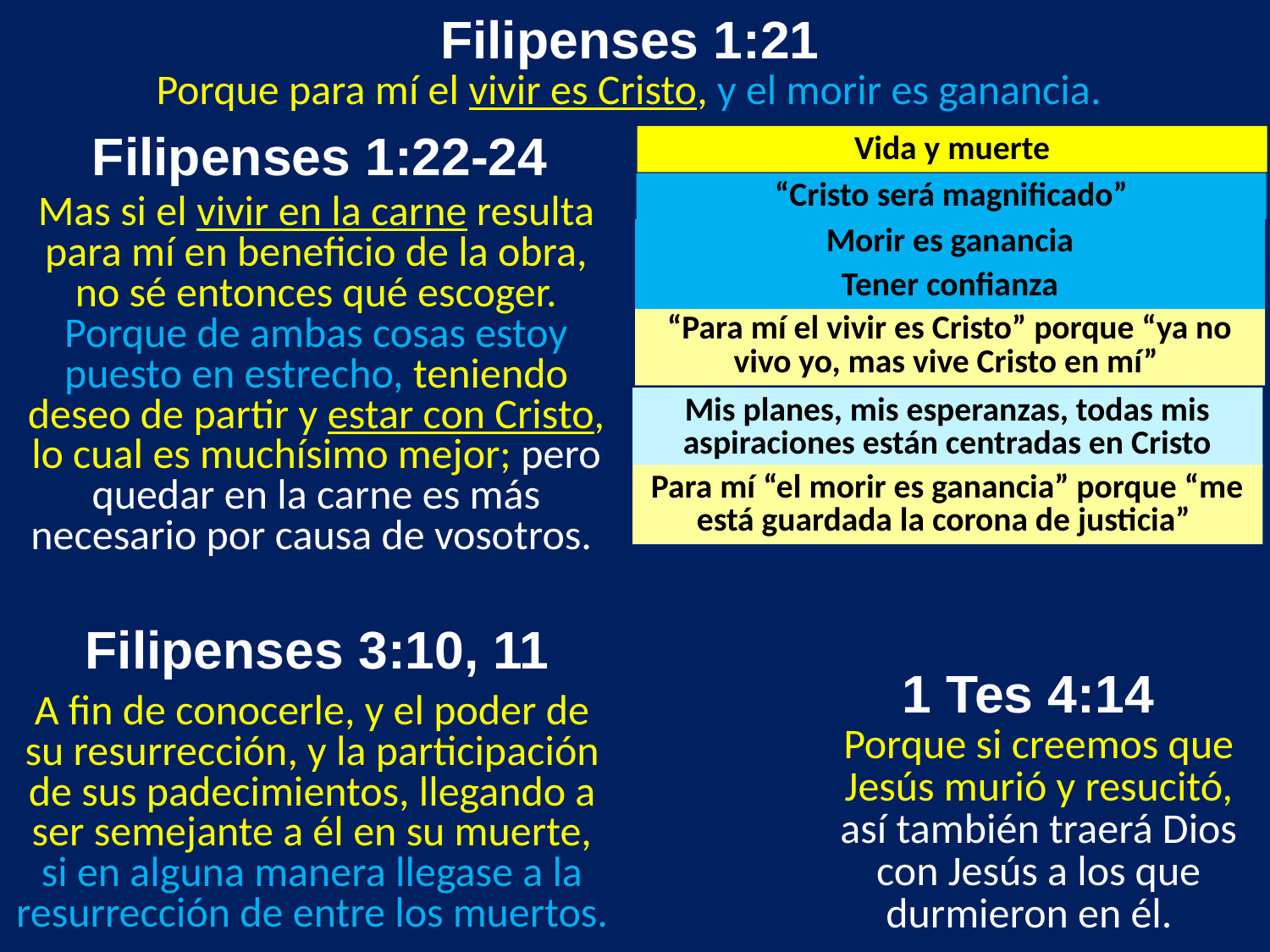

Filipenses 1:21
Porque para mí el vivir es Cristo, y el morir es ganancia.
Filipenses 1:22-24
Vida y muerte
“Cristo será magnificado”
Mas si el vivir en la carne resulta para mí en beneficio de la obra, no sé entonces qué escoger. Porque de ambas cosas estoy puesto en estrecho, teniendo deseo de partir y estar con Cristo, lo cual es muchísimo mejor; pero quedar en la carne es más necesario por causa de vosotros.
Morir es ganancia
Tener confianza
“Para mí el vivir es Cristo” porque “ya no vivo yo, mas vive Cristo en mí”
Mis planes, mis esperanzas, todas mis aspiraciones están centradas en Cristo
Para mí “el morir es ganancia” porque “me está guardada la corona de justicia”
Filipenses 3:10, 11
1 Tes 4:14
A fin de conocerle, y el poder de su resurrección, y la participación de sus padecimientos, llegando a ser semejante a él en su muerte, si en alguna manera llegase a la resurrección de entre los muertos.
Porque si creemos que Jesús murió y resucitó, así también traerá Dios con Jesús a los que durmieron en él.